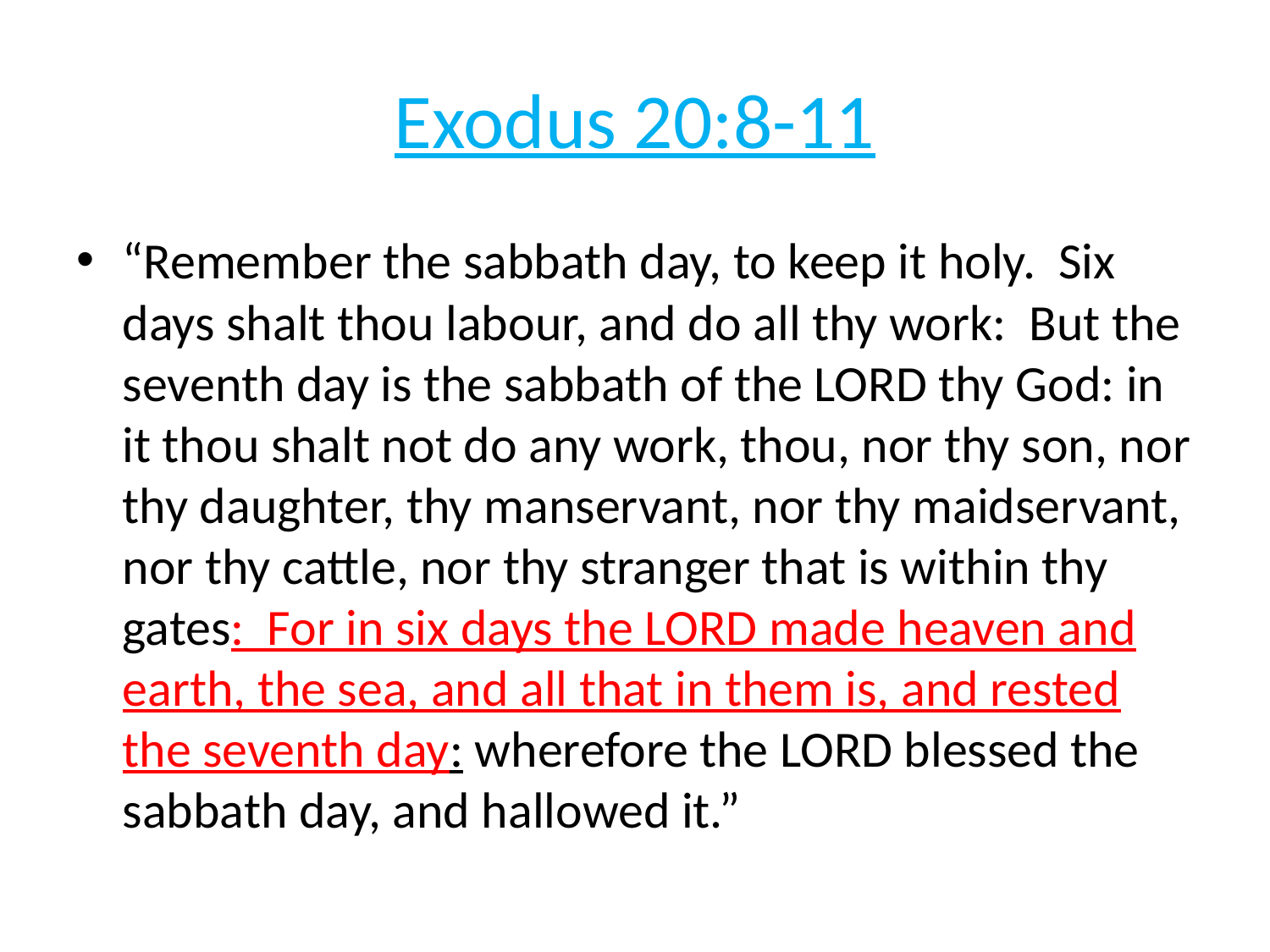

# Exodus 20:8-11
“Remember the sabbath day, to keep it holy.  Six days shalt thou labour, and do all thy work:  But the seventh day is the sabbath of the LORD thy God: in it thou shalt not do any work, thou, nor thy son, nor thy daughter, thy manservant, nor thy maidservant, nor thy cattle, nor thy stranger that is within thy gates:  For in six days the LORD made heaven and earth, the sea, and all that in them is, and rested the seventh day: wherefore the LORD blessed the sabbath day, and hallowed it.”